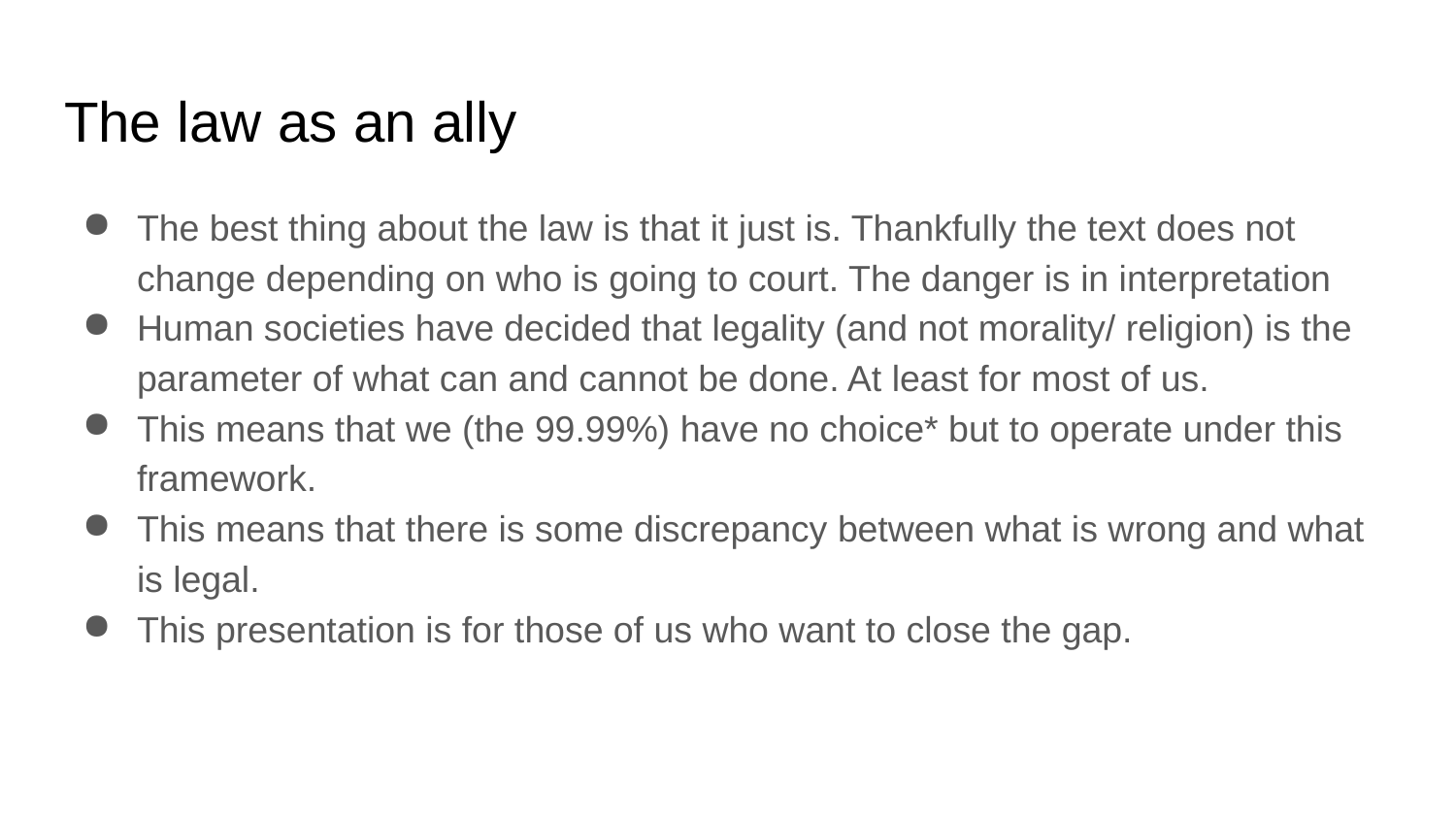

# The law as an ally
The best thing about the law is that it just is. Thankfully the text does not change depending on who is going to court. The danger is in interpretation
Human societies have decided that legality (and not morality/ religion) is the parameter of what can and cannot be done. At least for most of us.
This means that we (the 99.99%) have no choice* but to operate under this framework.
This means that there is some discrepancy between what is wrong and what is legal.
This presentation is for those of us who want to close the gap.